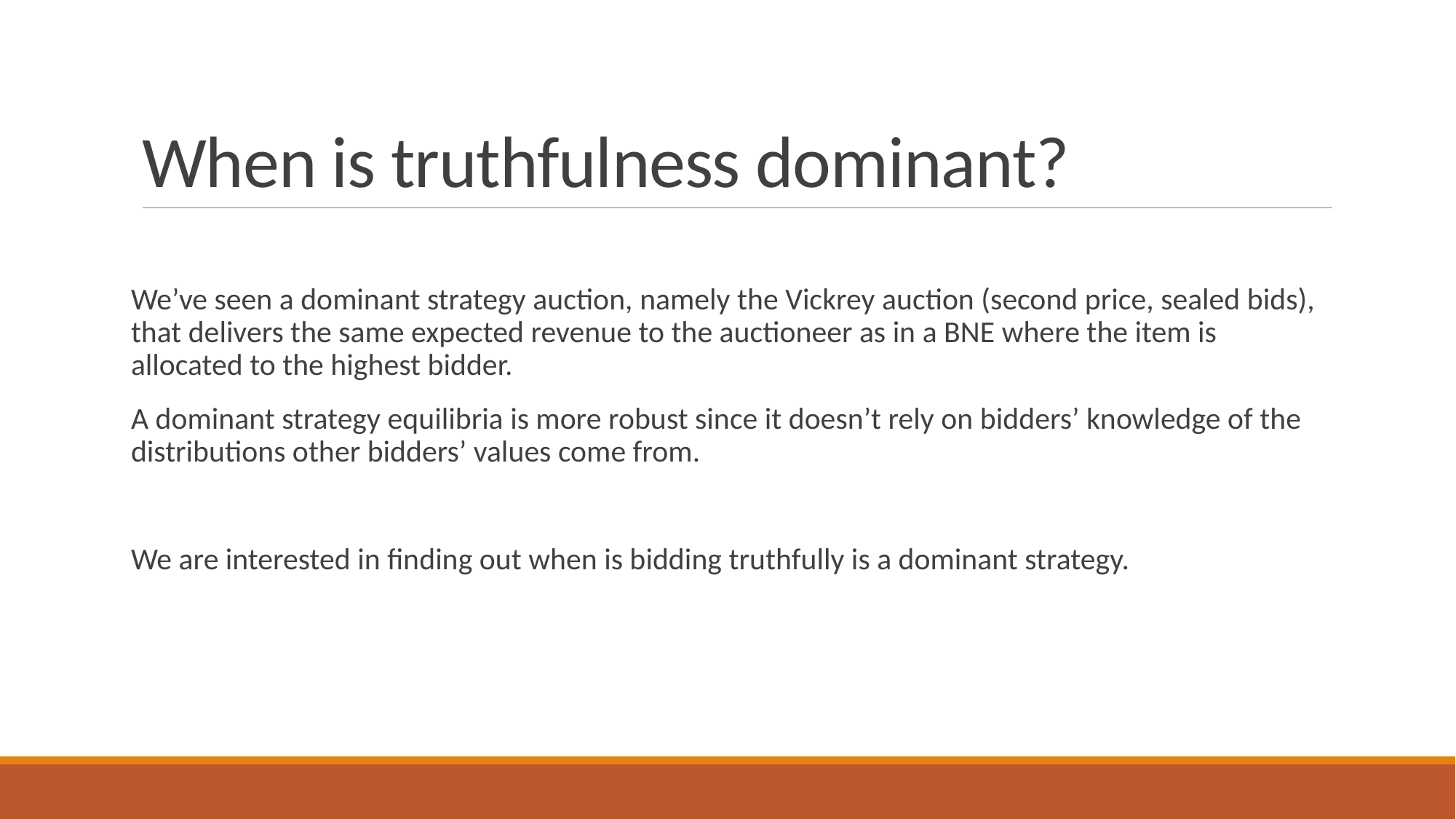

# When is truthfulness dominant?

We’ve seen a dominant strategy auction, namely the Vickrey auction (second price, sealed bids), that delivers the same expected revenue to the auctioneer as in a BNE where the item is allocated to the highest bidder.
A dominant strategy equilibria is more robust since it doesn’t rely on bidders’ knowledge of the distributions other bidders’ values come from.

We are interested in finding out when is bidding truthfully is a dominant strategy.